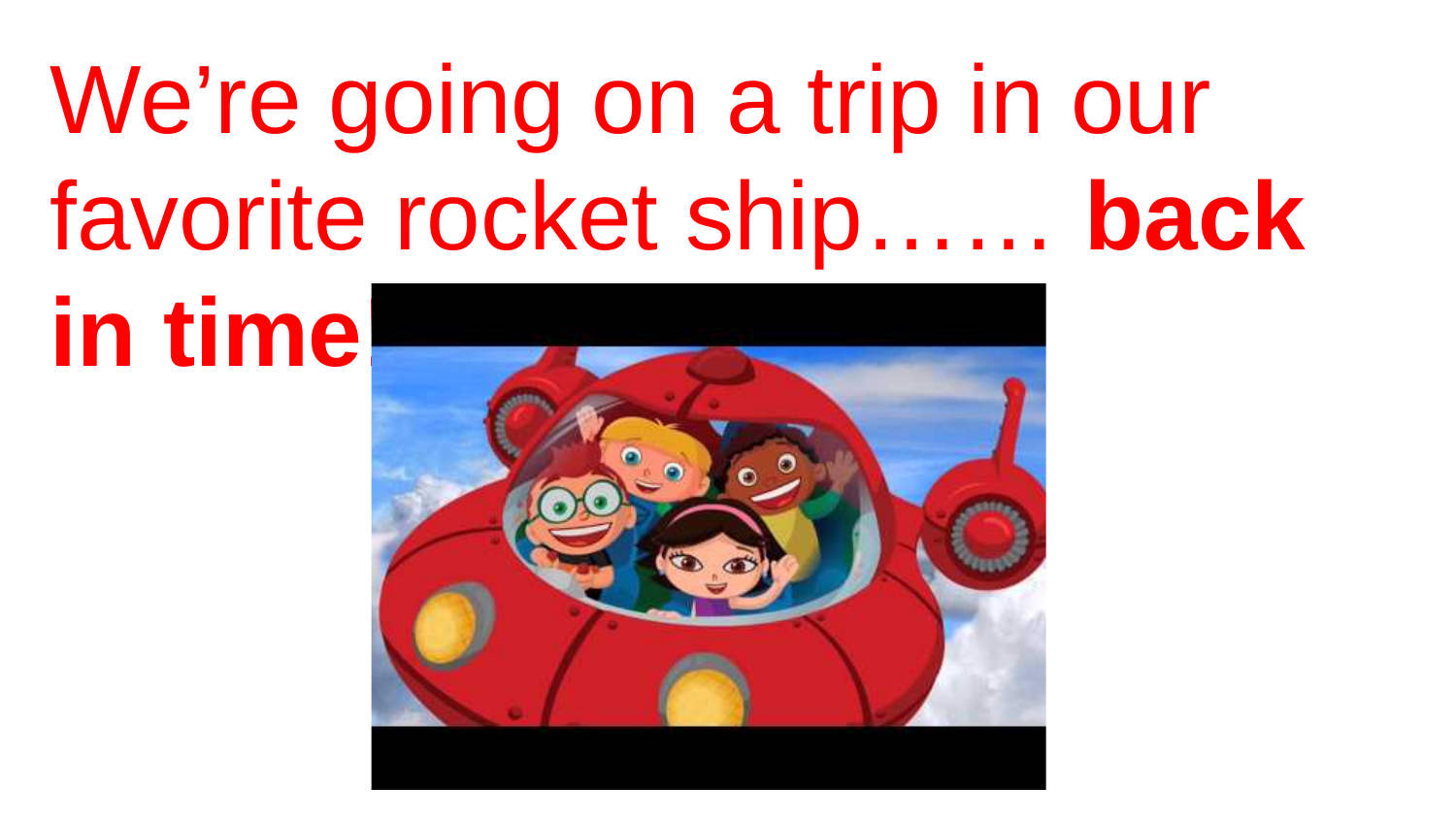

# We’re going on a trip in our favorite rocket ship…… back in time!!